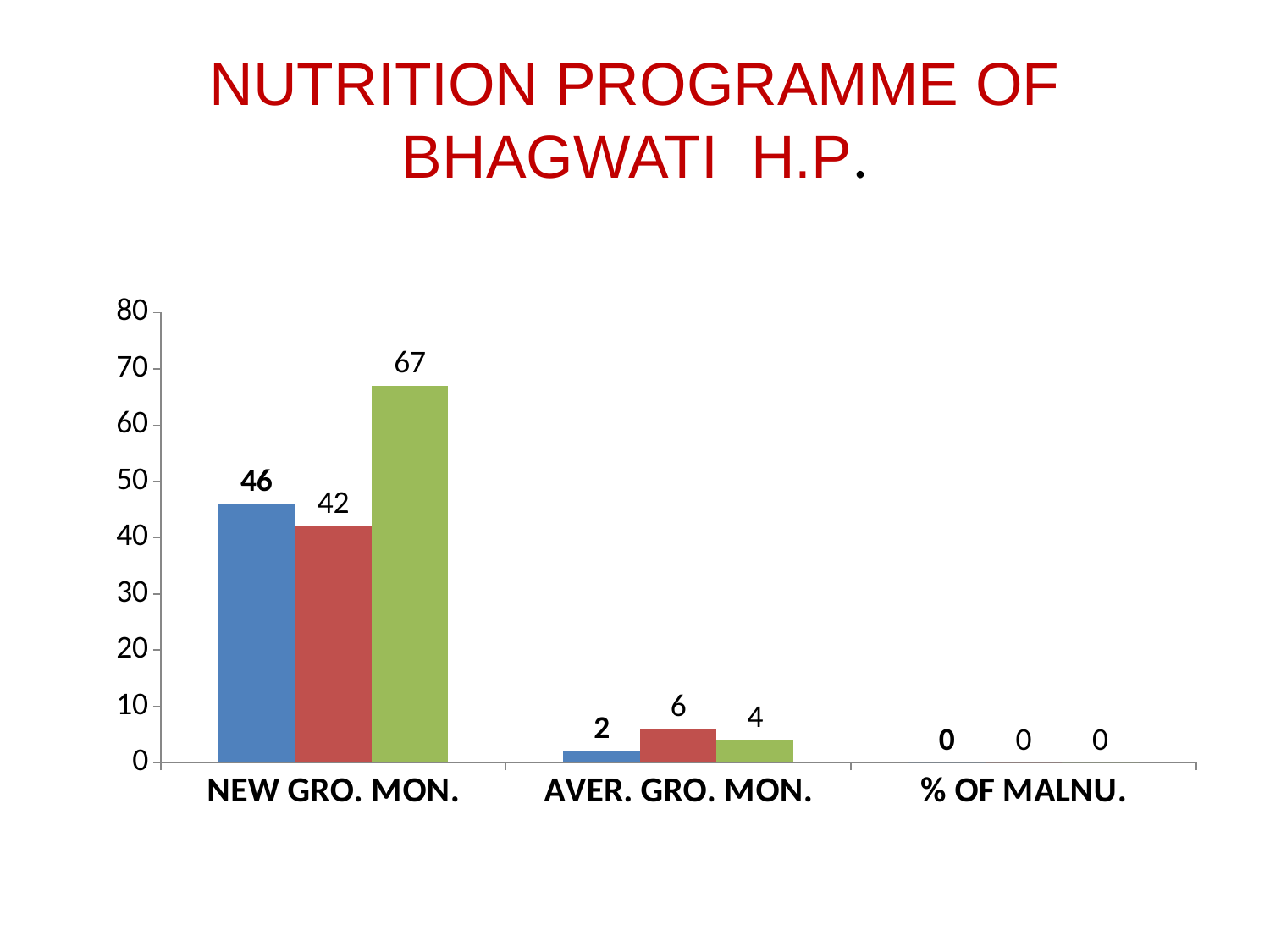

# NUTRITION PROGRAMME OF BHAGWATI  H.P.

### Chart

| Category | 2070-71 | 2071-72 | 2072-73 |
|---|---|---|---|
| NEW GRO. MON. | 46.0 | 42.0 | 67.0 |
| AVER. GRO. MON. | 2.0 | 6.0 | 4.0 |
| % OF MALNU. | 0.0 | 0.0 | 0.0 |